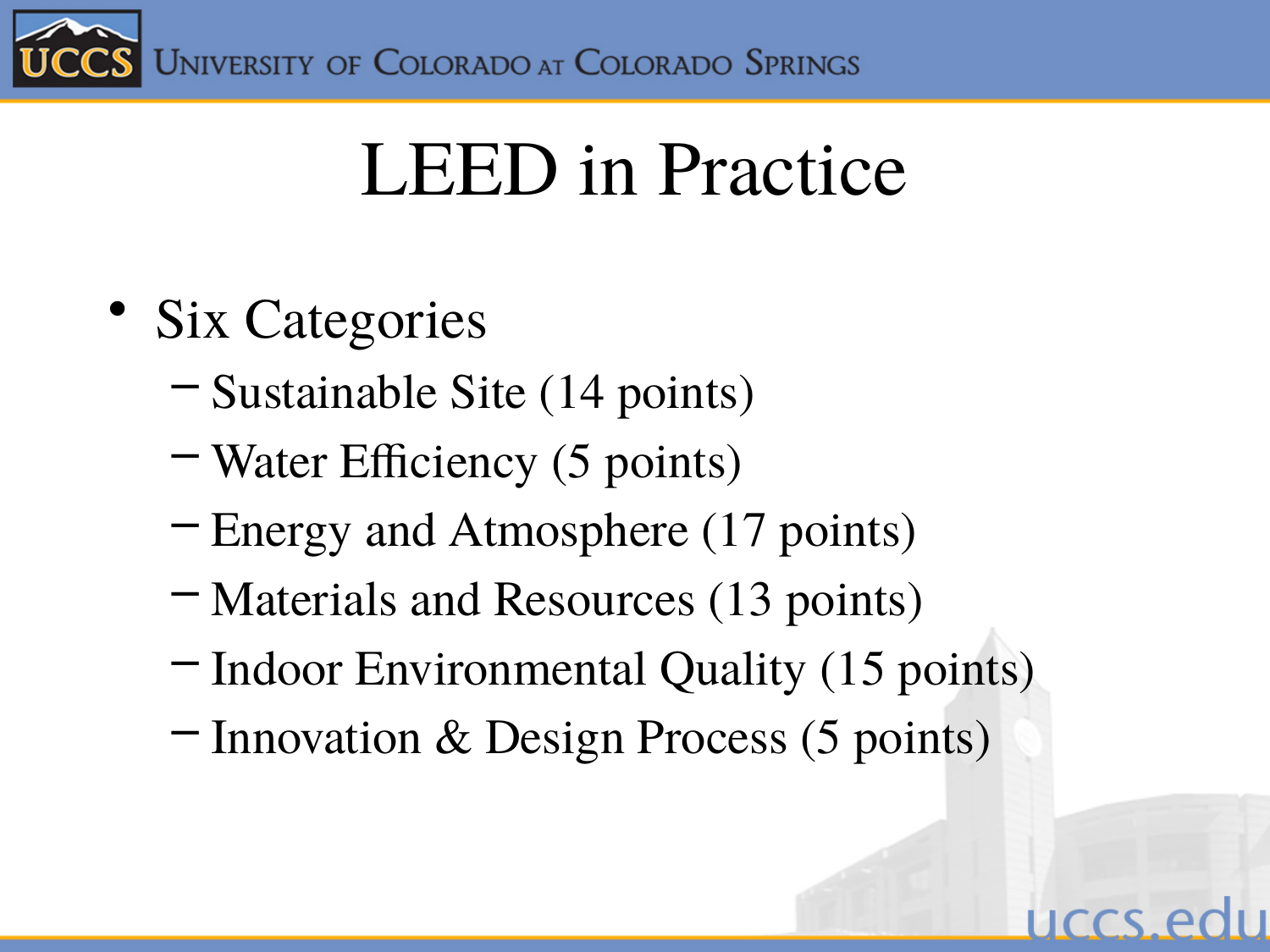

# LEED in Practice
Six Categories
Sustainable Site (14 points)
Water Efficiency (5 points)
Energy and Atmosphere (17 points)
Materials and Resources (13 points)
Indoor Environmental Quality (15 points)
Innovation & Design Process (5 points)